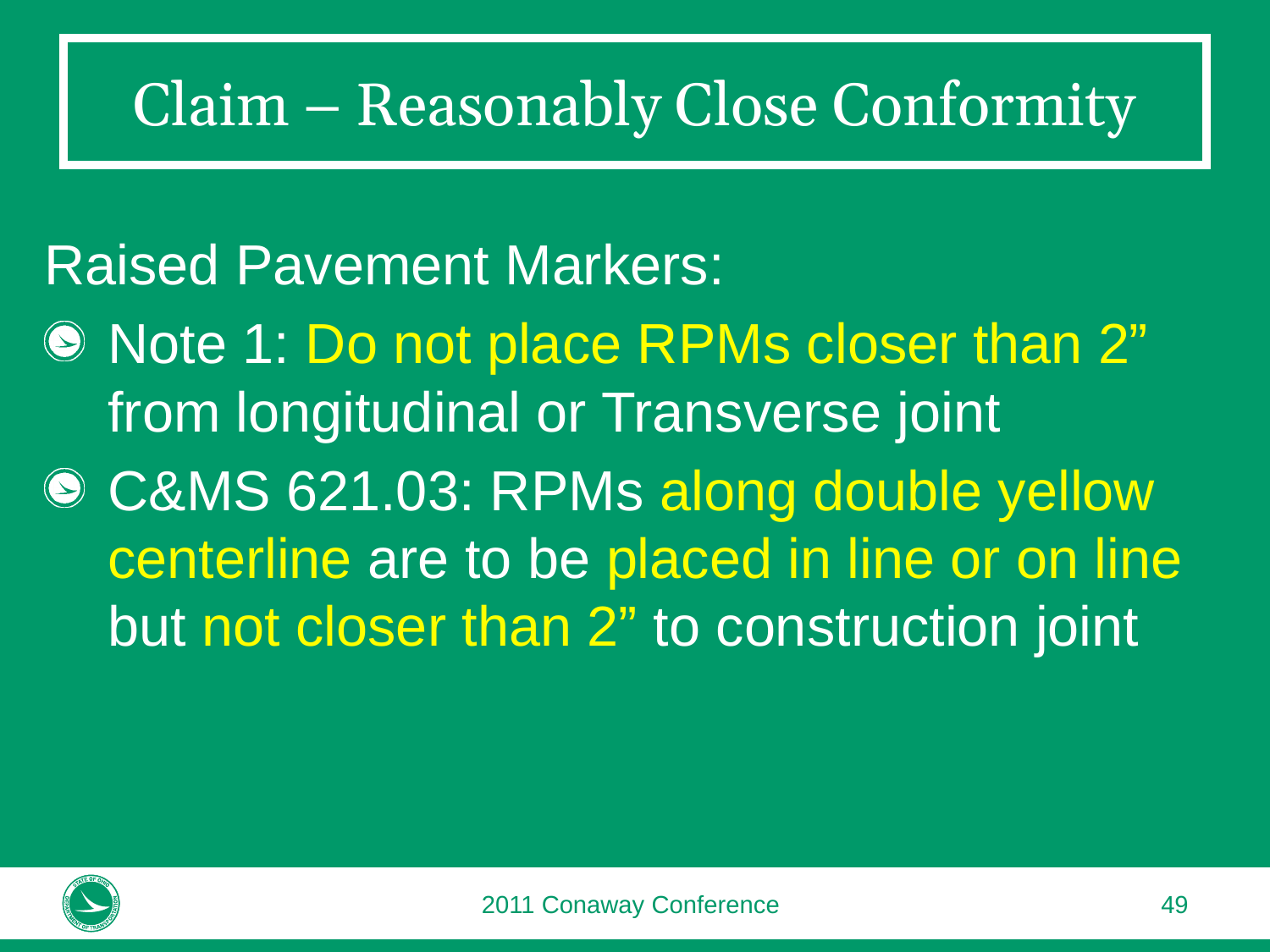

# Claim – Reasonably Close Conformity
Raised Pavement Markers:
Note 1: Do not place RPMs closer than 2” from longitudinal or Transverse joint
C&MS 621.03: RPMs along double yellow centerline are to be placed in line or on line but not closer than 2” to construction joint
2011 Conaway Conference